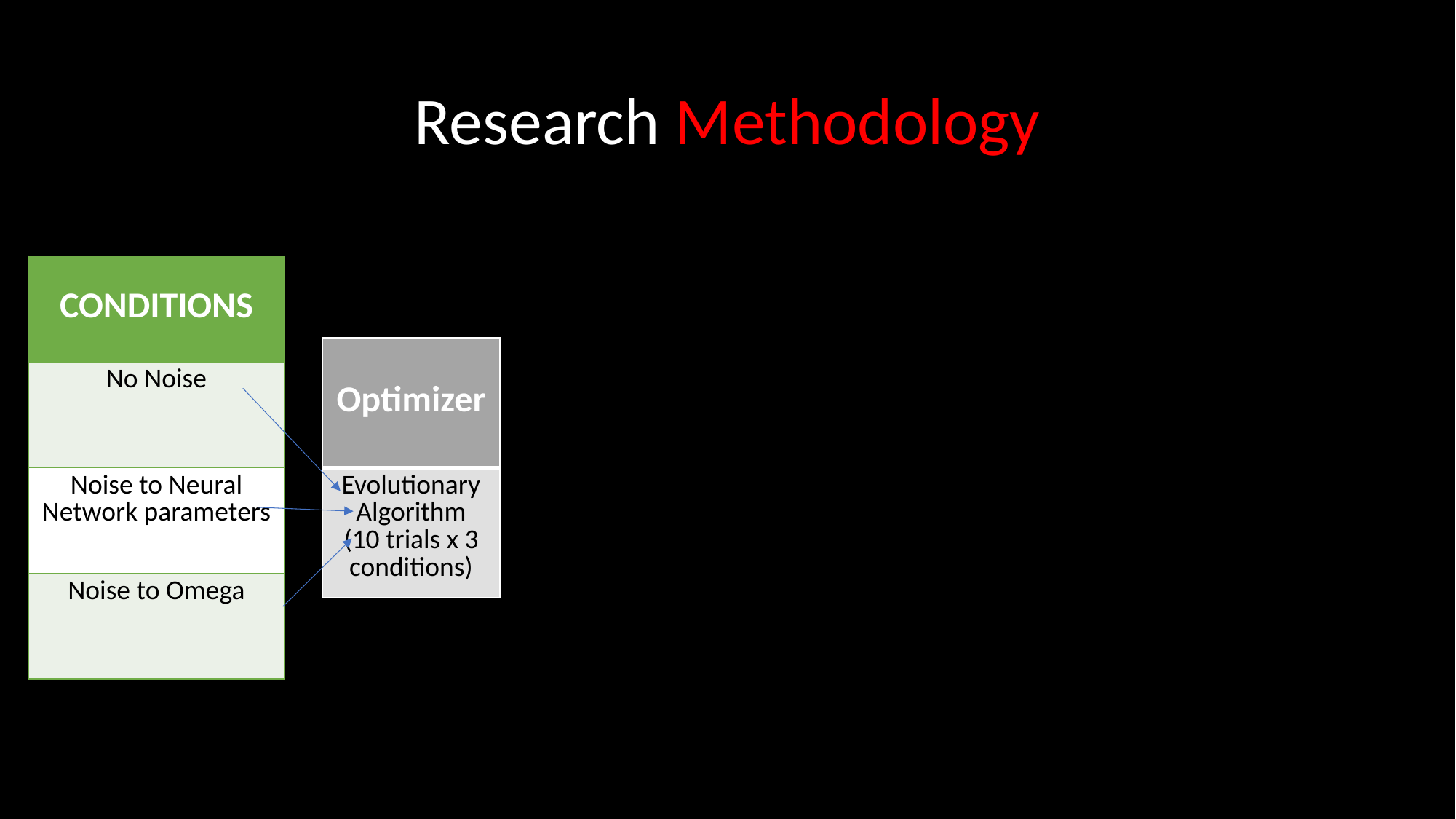

# Research Methodology
| CONDITIONS |
| --- |
| No Noise |
| Noise to Neural Network parameters |
| Noise to Omega |
| Optimizer |
| --- |
| Evolutionary Algorithm (10 trials x 3 conditions) |